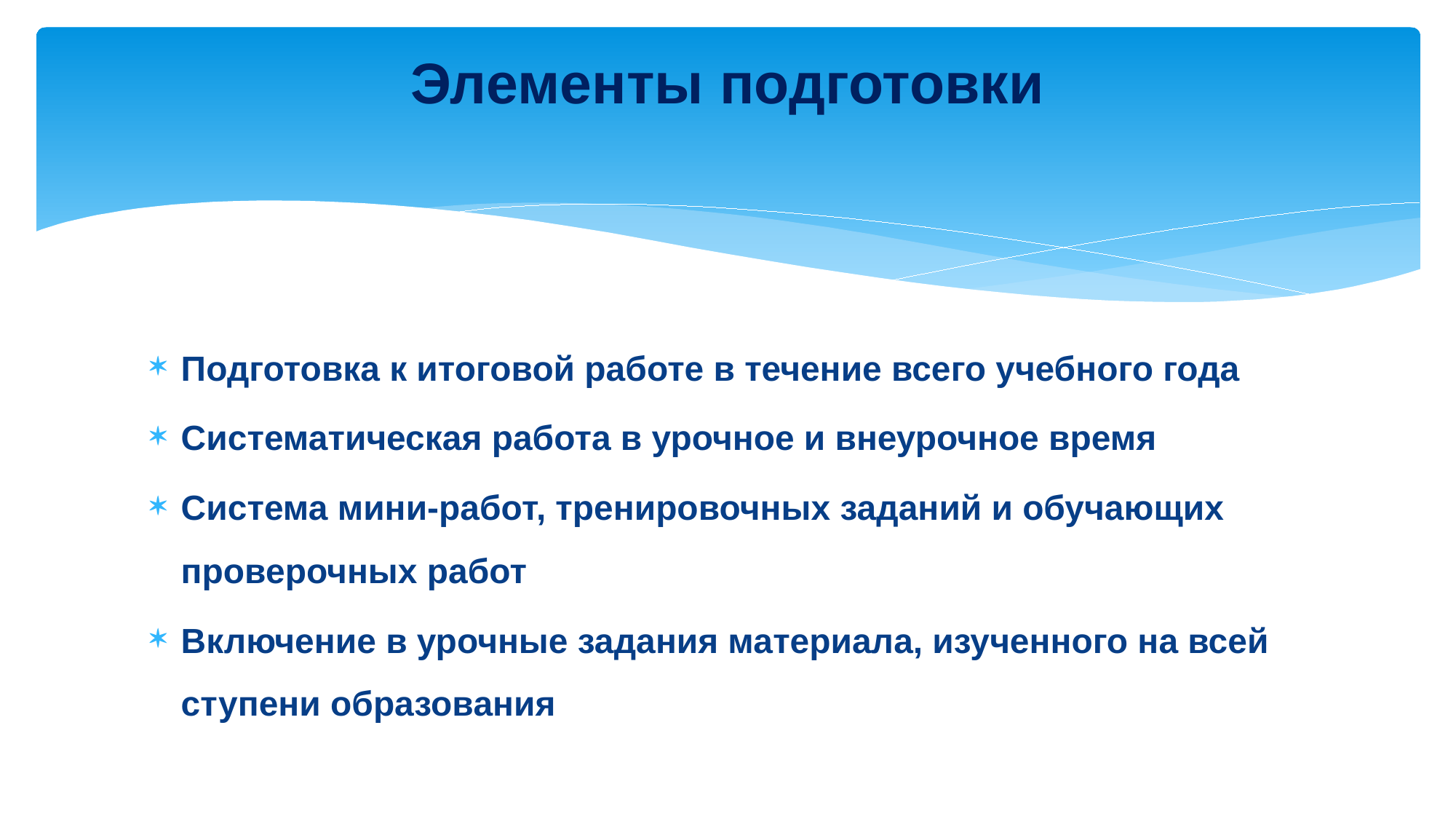

# Элементы подготовки
Подготовка к итоговой работе в течение всего учебного года
Систематическая работа в урочное и внеурочное время
Система мини-работ, тренировочных заданий и обучающих проверочных работ
Включение в урочные задания материала, изученного на всей ступени образования